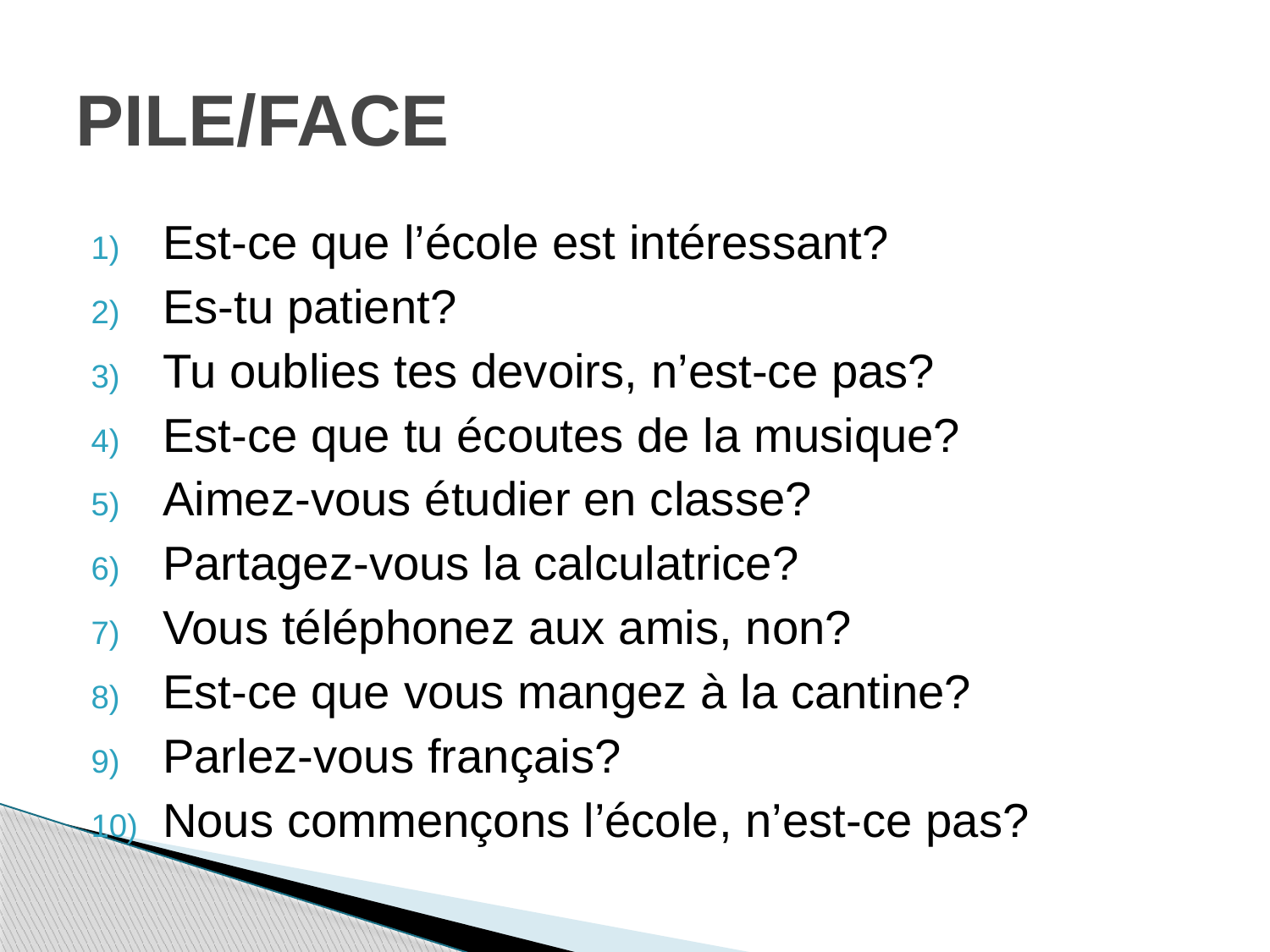

# PILE/FACE
Est-ce que l’école est intéressant?
Es-tu patient?
Tu oublies tes devoirs, n’est-ce pas?
Est-ce que tu écoutes de la musique?
Aimez-vous étudier en classe?
Partagez-vous la calculatrice?
Vous téléphonez aux amis, non?
Est-ce que vous mangez à la cantine?
Parlez-vous français?
Nous commençons l’école, n’est-ce pas?